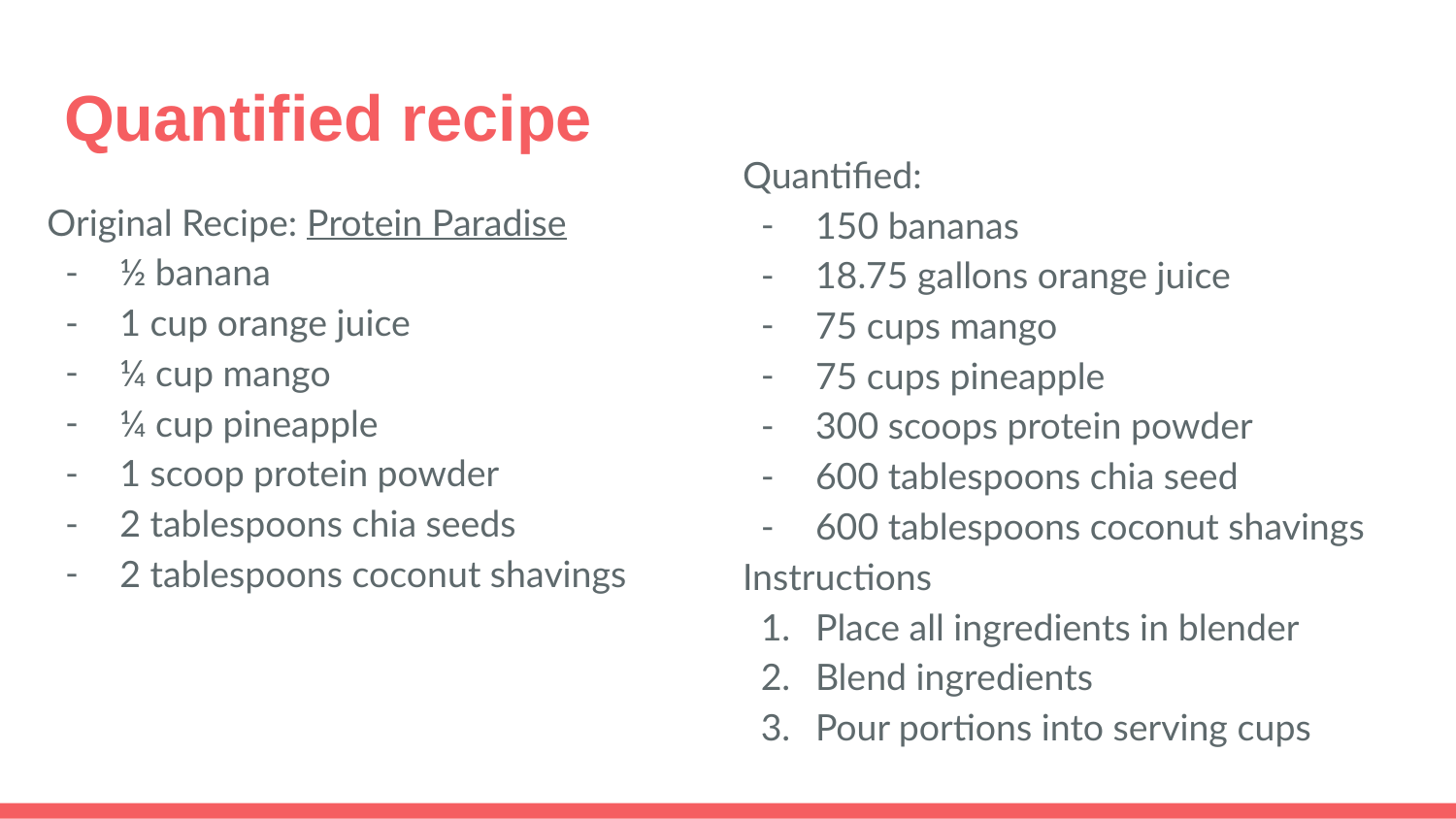

# Quantified recipe
Quantified:
150 bananas
18.75 gallons orange juice
75 cups mango
75 cups pineapple
300 scoops protein powder
600 tablespoons chia seed
600 tablespoons coconut shavings
Instructions
Place all ingredients in blender
Blend ingredients
Pour portions into serving cups

Original Recipe: Protein Paradise
½ banana
1 cup orange juice
¼ cup mango
¼ cup pineapple
1 scoop protein powder
2 tablespoons chia seeds
2 tablespoons coconut shavings